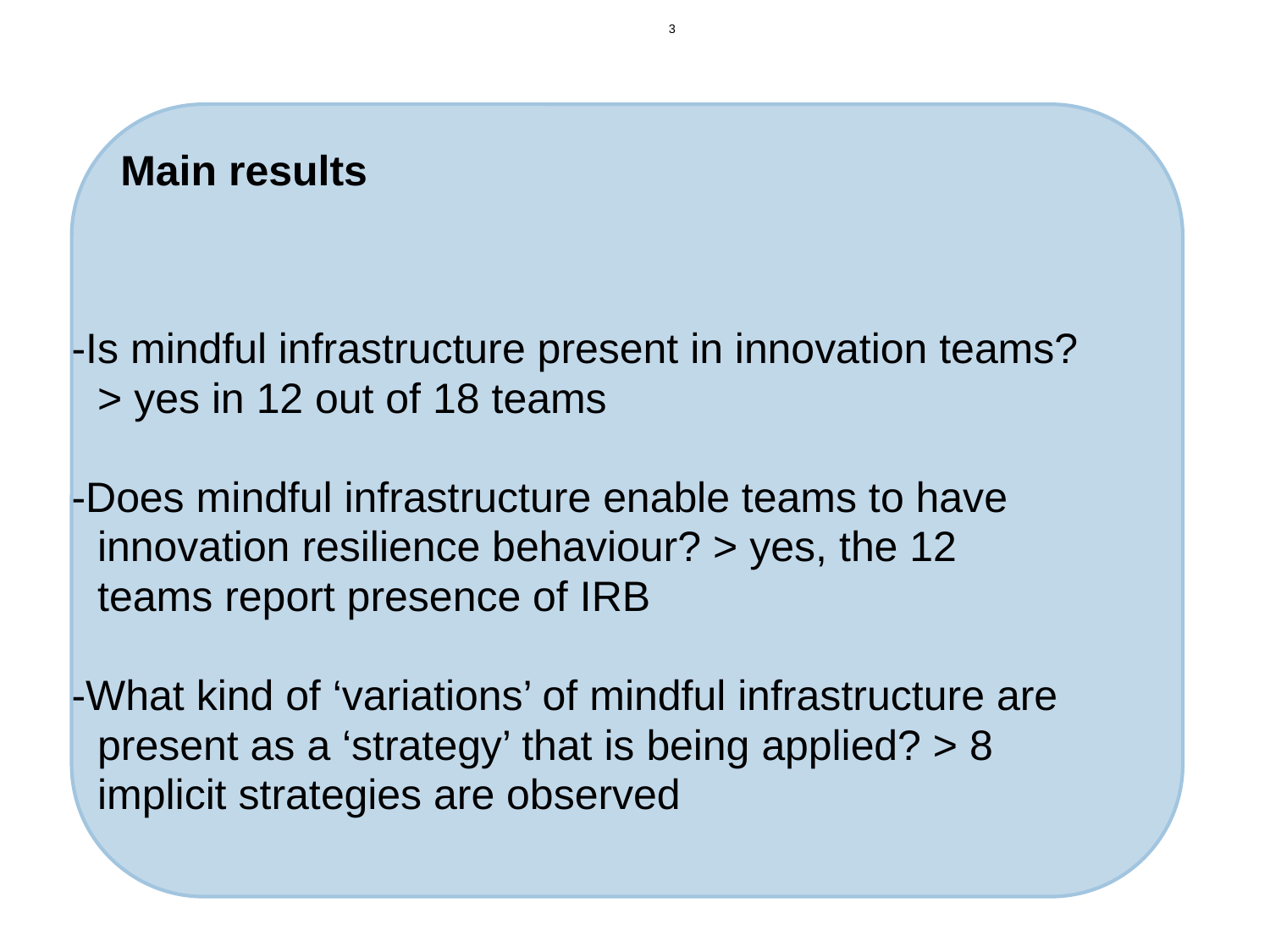

3

Main results

-Is mindful infrastructure present in innovation teams? > yes in 12 out of 18 teams

-Does mindful infrastructure enable teams to have innovation resilience behaviour? > yes, the 12 teams report presence of IRB

-What kind of ‘variations’ of mindful infrastructure are present as a ‘strategy’ that is being applied? > 8 implicit strategies are observed